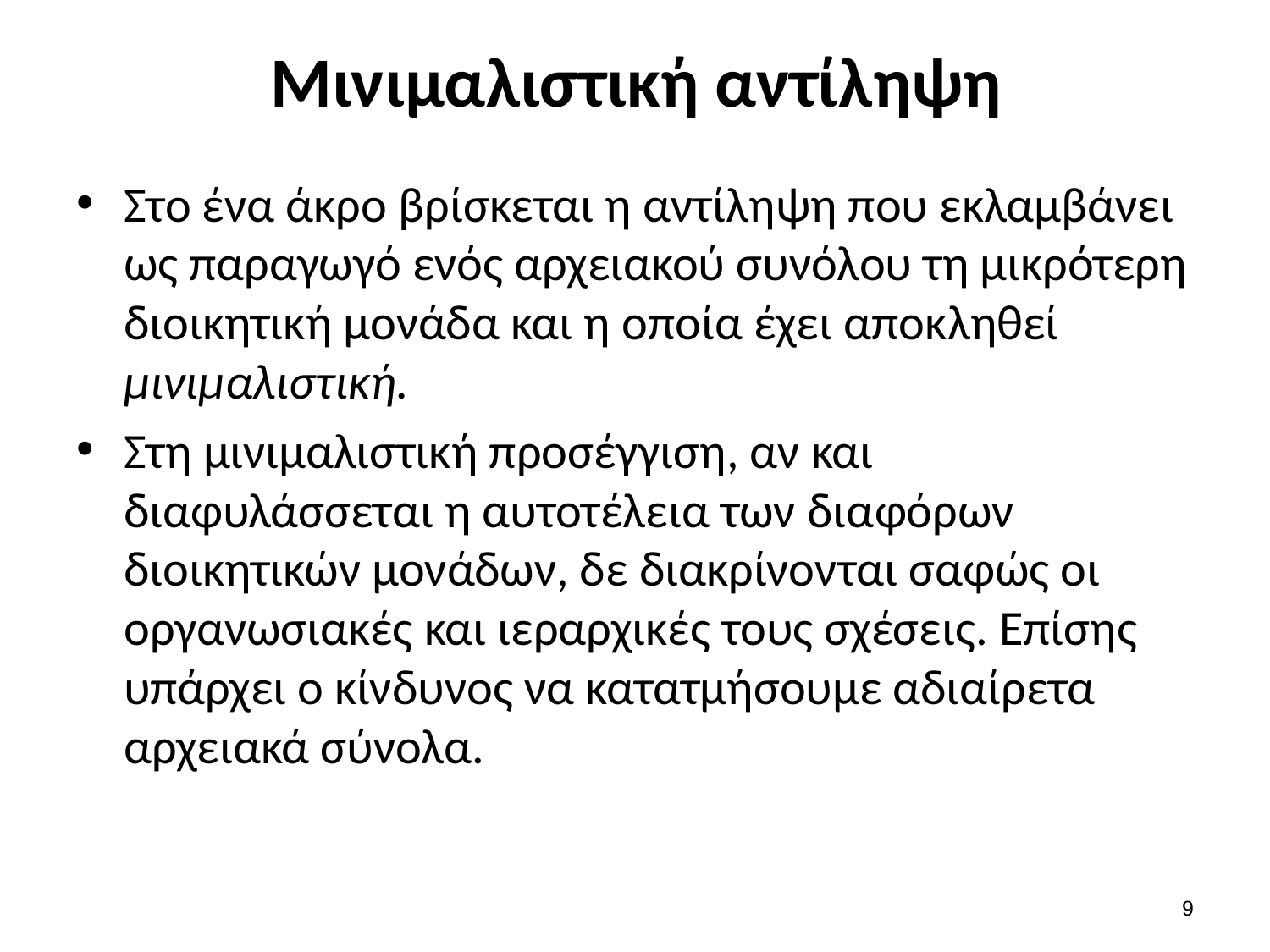

# Μινιμαλιστική αντίληψη
Στο ένα άκρο βρίσκεται η αντίληψη που εκλαμβάνει ως παραγωγό ενός αρχειακού συνόλου τη μικρότερη διοικητική μονάδα και η οποία έχει αποκληθεί μινιμαλιστική.
Στη μινιμαλιστική προσέγγιση, αν και διαφυλάσσεται η αυτοτέλεια των διαφόρων διοικητικών μονάδων, δε διακρίνονται σαφώς οι οργανωσιακές και ιεραρχικές τους σχέσεις. Επίσης υπάρχει ο κίνδυνος να κατατμήσουμε αδιαίρετα αρχειακά σύνολα.
9